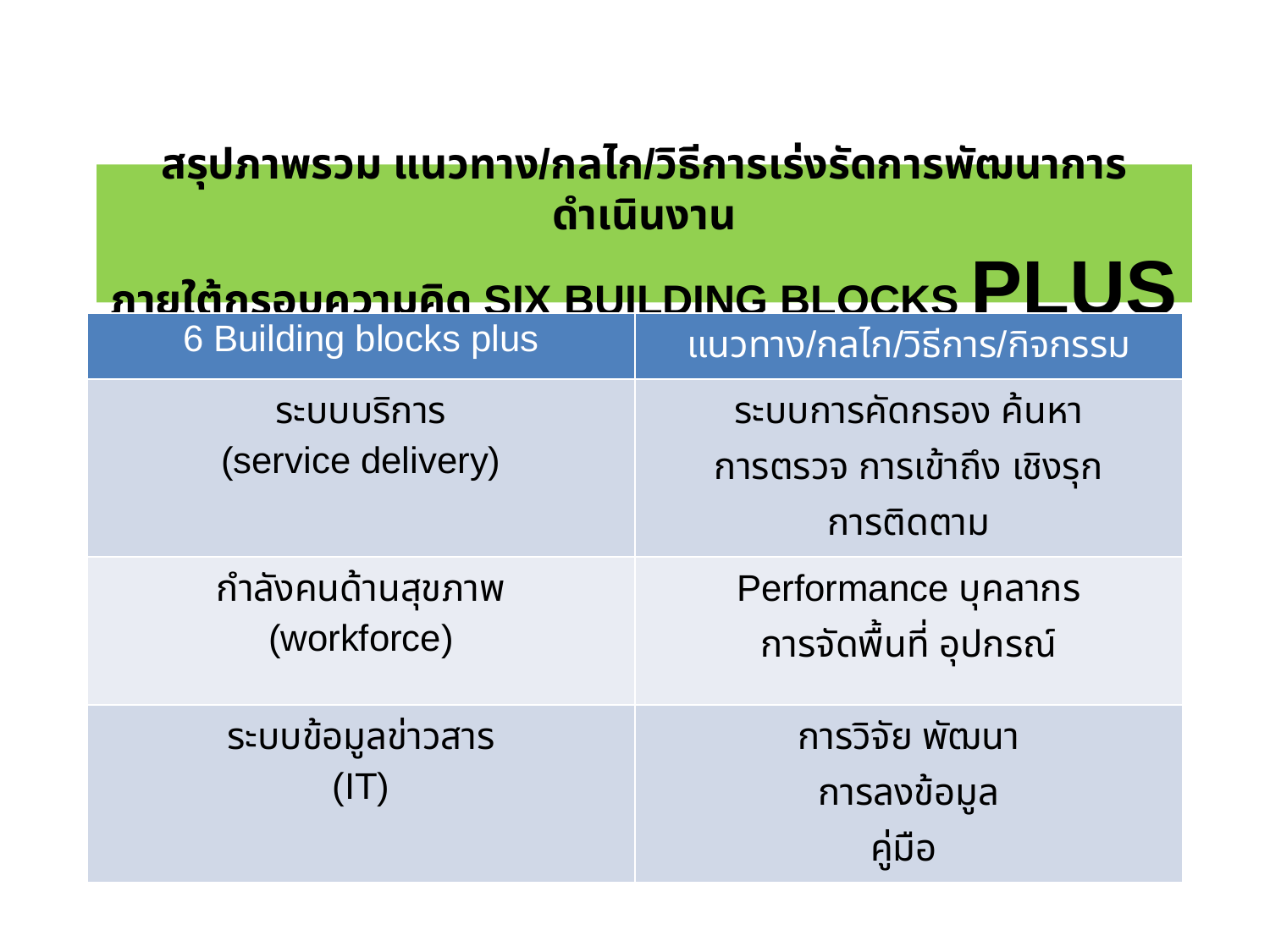

# สรุปภาพรวม แนวทาง/กลไก/วิธีการเร่งรัดการพัฒนาการดำเนินงาน ภายใต้กรอบความคิด SIX BUILDING BLOCKS PLUS
| 6 Building blocks plus | แนวทาง/กลไก/วิธีการ/กิจกรรม |
| --- | --- |
| ระบบบริการ (service delivery) | ระบบการคัดกรอง ค้นหา การตรวจ การเข้าถึง เชิงรุก การติดตาม |
| กำลังคนด้านสุขภาพ (workforce) | Performance บุคลากร การจัดพื้นที่ อุปกรณ์ |
| ระบบข้อมูลข่าวสาร (IT) | การวิจัย พัฒนา การลงข้อมูล คู่มือ |